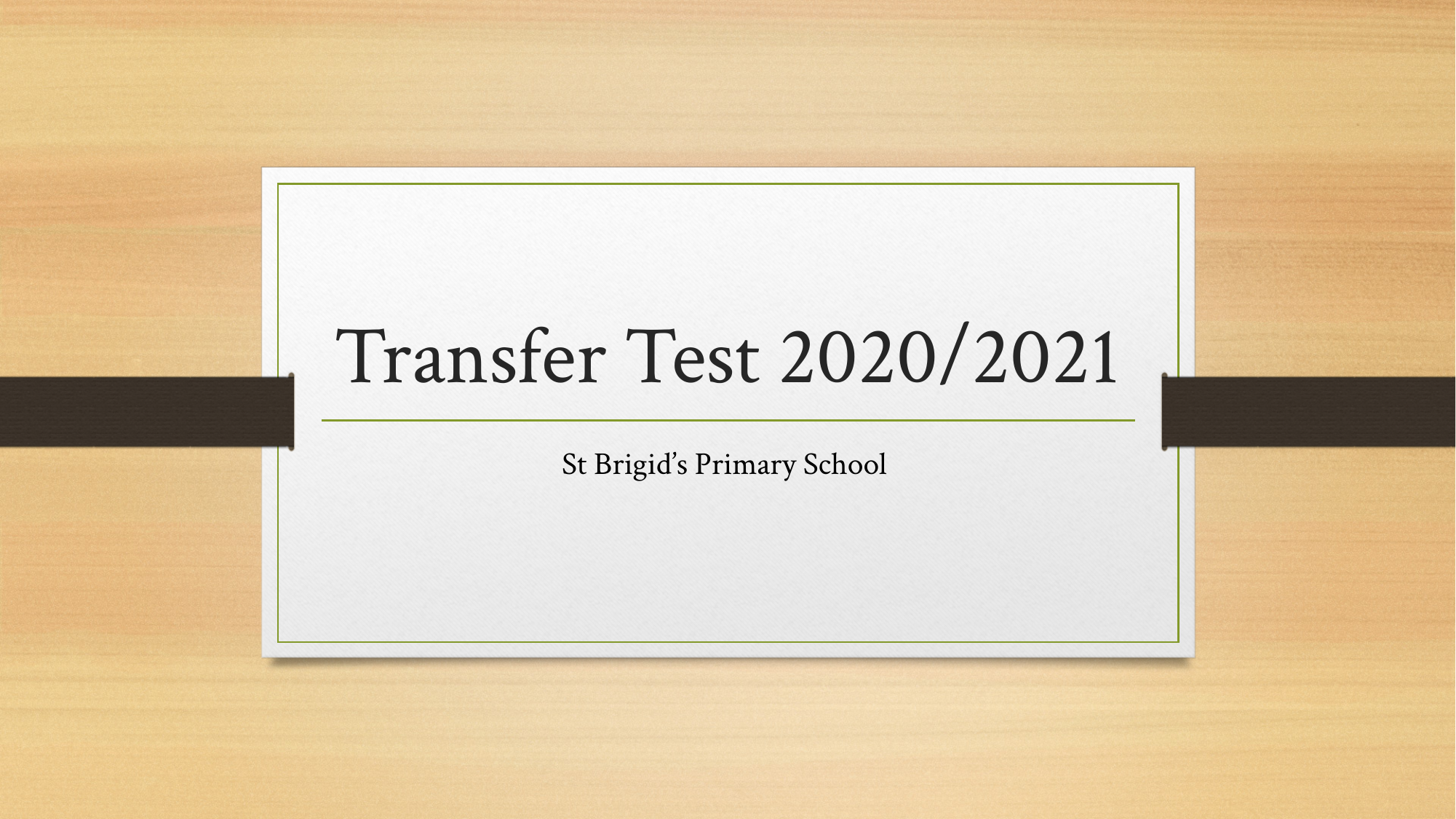

# Transfer Test 2020/2021
St Brigid’s Primary School